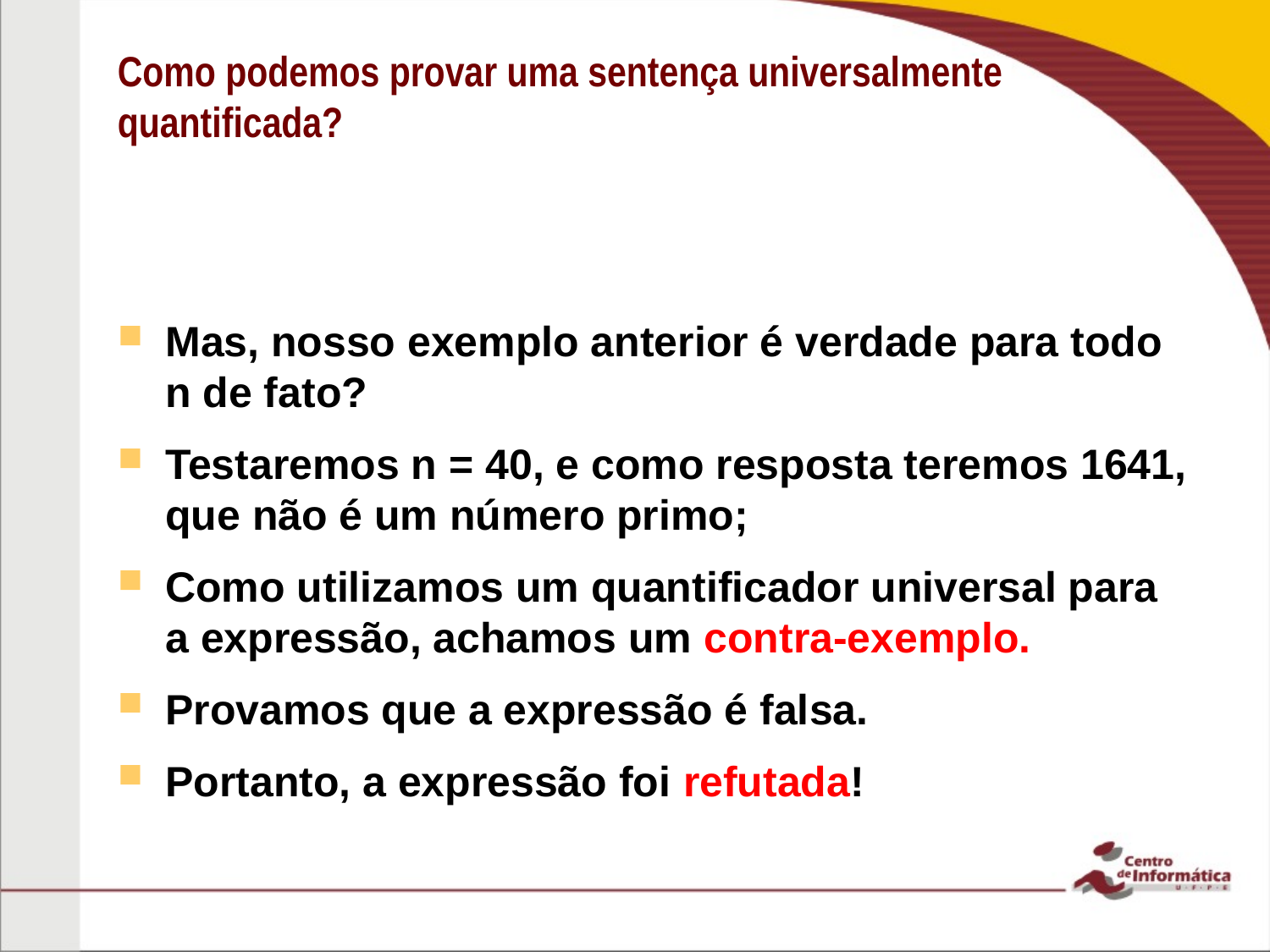

# Como podemos provar uma sentença universalmente quantificada?

Mas, nosso exemplo anterior é verdade para todo n de fato?
Testaremos n = 40, e como resposta teremos 1641, que não é um número primo;
Como utilizamos um quantificador universal para a expressão, achamos um contra-exemplo.
Provamos que a expressão é falsa.
Portanto, a expressão foi refutada!